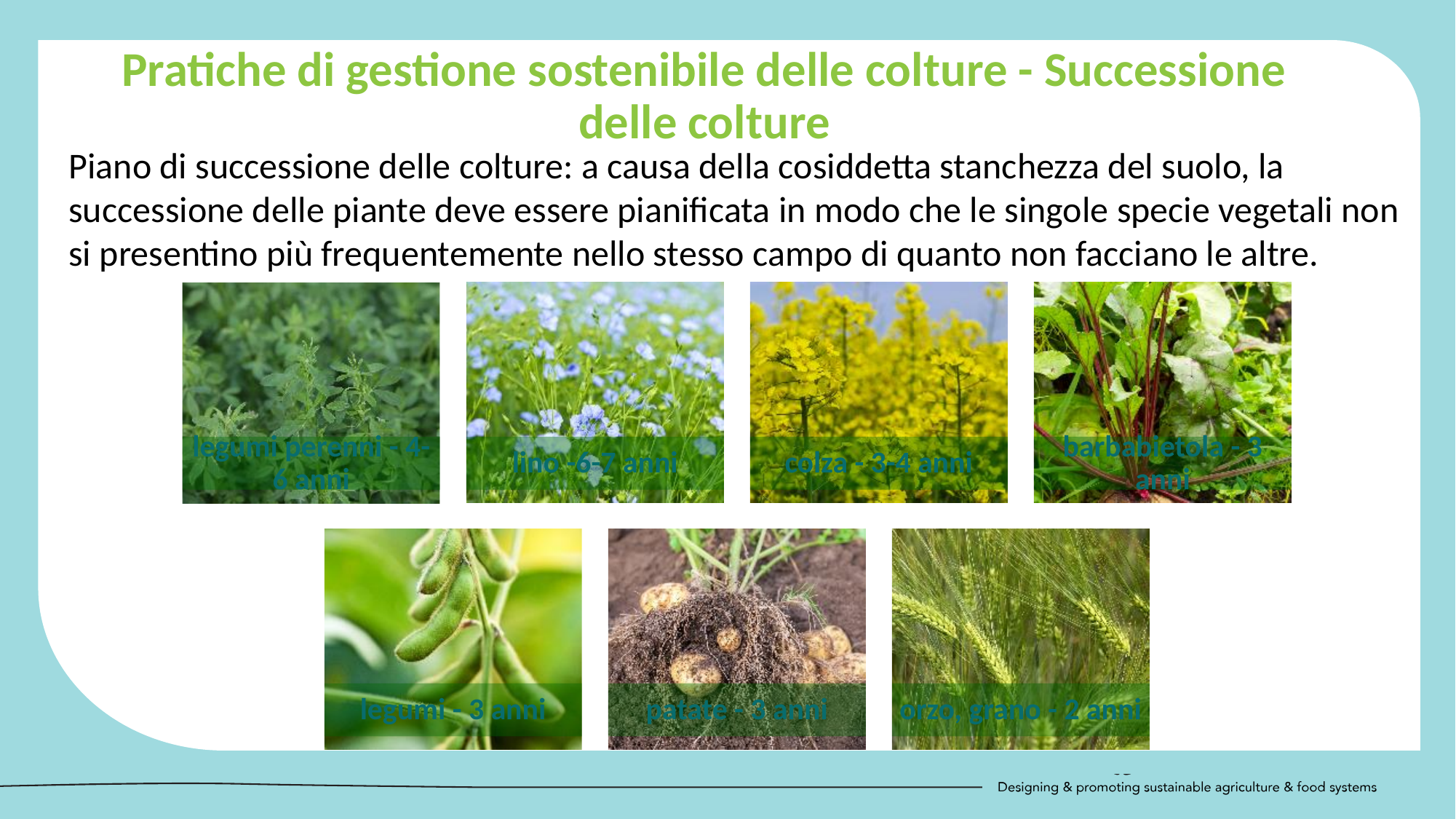

Pratiche di gestione sostenibile delle colture - Successione delle colture
Piano di successione delle colture: a causa della cosiddetta stanchezza del suolo, la successione delle piante deve essere pianificata in modo che le singole specie vegetali non si presentino più frequentemente nello stesso campo di quanto non facciano le altre.
legumi perenni - 4-6 anni
lino -6-7 anni
colza - 3-4 anni
barbabietola - 3 anni
legumi - 3 anni
patate - 3 anni
orzo, grano - 2 anni